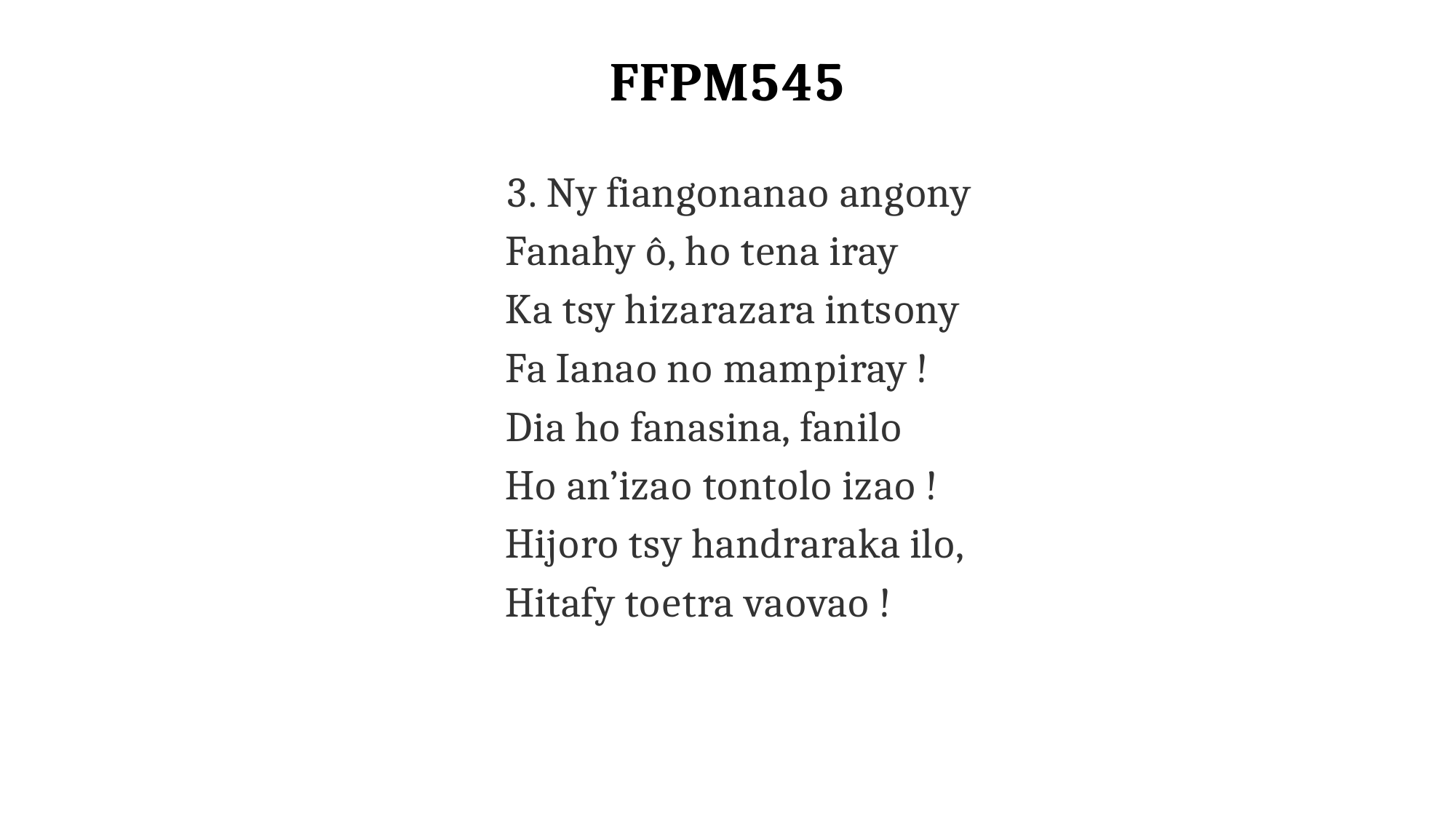

FFPM545
3. Ny fiangonanao angony
Fanahy ô, ho tena iray
Ka tsy hizarazara intsony
Fa Ianao no mampiray !
Dia ho fanasina, fanilo
Ho an’izao tontolo izao !
Hijoro tsy handraraka ilo,
Hitafy toetra vaovao !